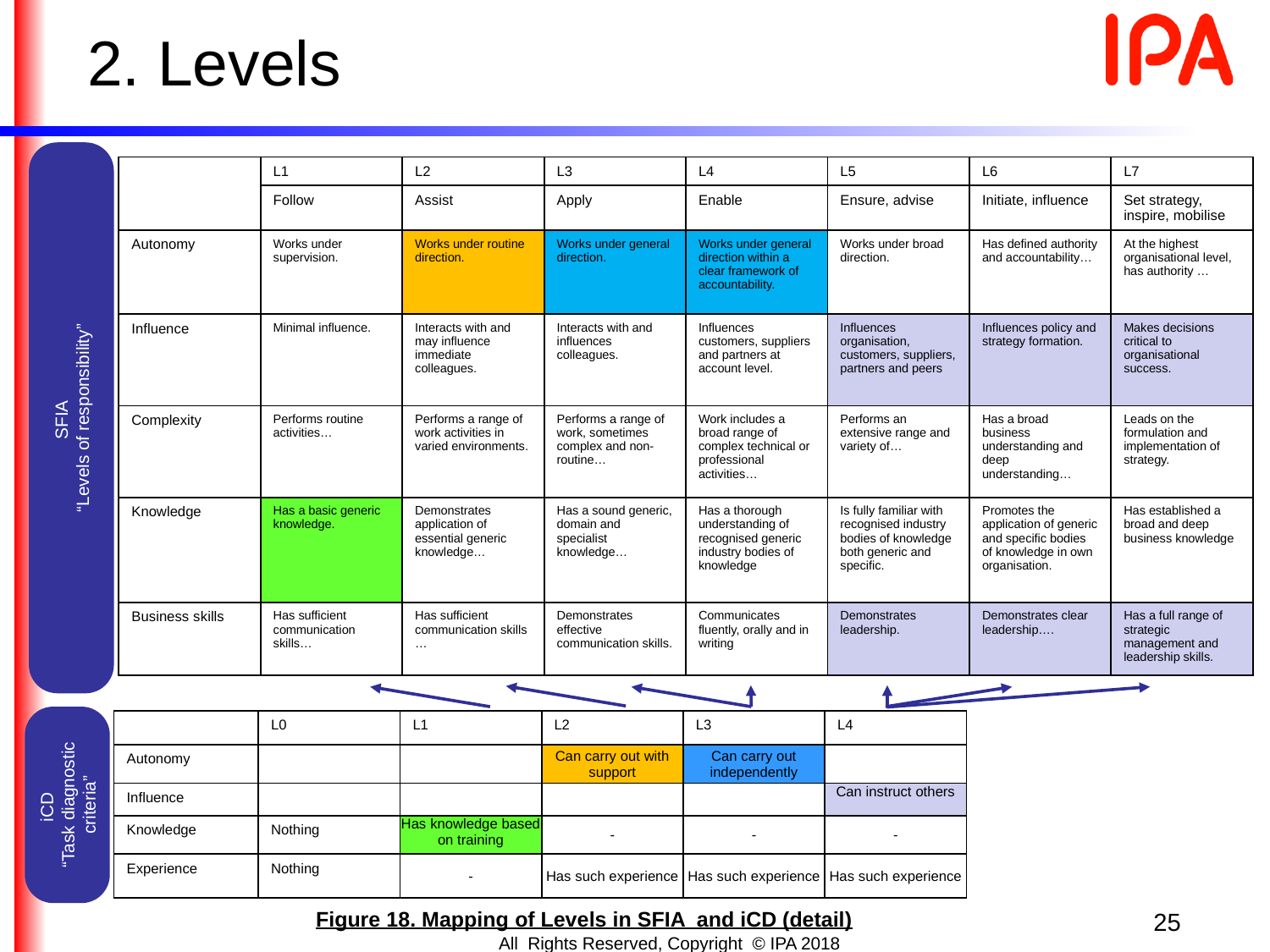

2. Levels
|  | L1 | L2 | L3 | L4 | L5 | L6 | L7 |
| --- | --- | --- | --- | --- | --- | --- | --- |
|  | Follow | Assist | Apply | Enable | Ensure, advise | Initiate, influence | Set strategy, inspire, mobilise |
| Autonomy | Works under supervision. | Works under routine direction. | Works under general direction. | Works under general direction within a clear framework of accountability. | Works under broad direction. | Has defined authority and accountability… | At the highest organisational level, has authority … |
| Influence | Minimal influence. | Interacts with and may influence immediate colleagues. | Interacts with and influences colleagues. | Influences customers, suppliers and partners at account level. | Influences organisation, customers, suppliers, partners and peers | Influences policy and strategy formation. | Makes decisions critical to organisational success. |
| Complexity | Performs routine activities… | Performs a range of work activities in varied environments. | Performs a range of work, sometimes complex and non-routine… | Work includes a broad range of complex technical or professional activities… | Performs an extensive range and variety of… | Has a broad business understanding and deep understanding… | Leads on the formulation and implementation of strategy. |
| Knowledge | Has a basic generic knowledge. | Demonstrates application of essential generic knowledge… | Has a sound generic, domain and specialist knowledge… | Has a thorough understanding of recognised generic industry bodies of knowledge | Is fully familiar with recognised industry bodies of knowledge both generic and specific. | Promotes the application of generic and specific bodies of knowledge in own organisation. | Has established a broad and deep business knowledge |
| Business skills | Has sufficient communication skills… | Has sufficient communication skills … | Demonstrates effective communication skills. | Communicates fluently, orally and in writing | Demonstrates leadership. | Demonstrates clear leadership…. | Has a full range of strategic management and leadership skills. |
SFIA
“Levels of responsibility”
|  | L0 | L1 | L2 | L3 | L4 |
| --- | --- | --- | --- | --- | --- |
| Autonomy |  |  | Can carry out with support | Can carry out independently |  |
| Influence |  |  |  |  | Can instruct others |
| Knowledge | Nothing | Has knowledge based on training | - | - | - |
| Experience | Nothing | - | Has such experience | Has such experience | Has such experience |
iCD
“Task diagnostic criteria”
Figure 18. Mapping of Levels in SFIA  and iCD (detail)
25
All  Rights Reserved, Copyright  © IPA 2018